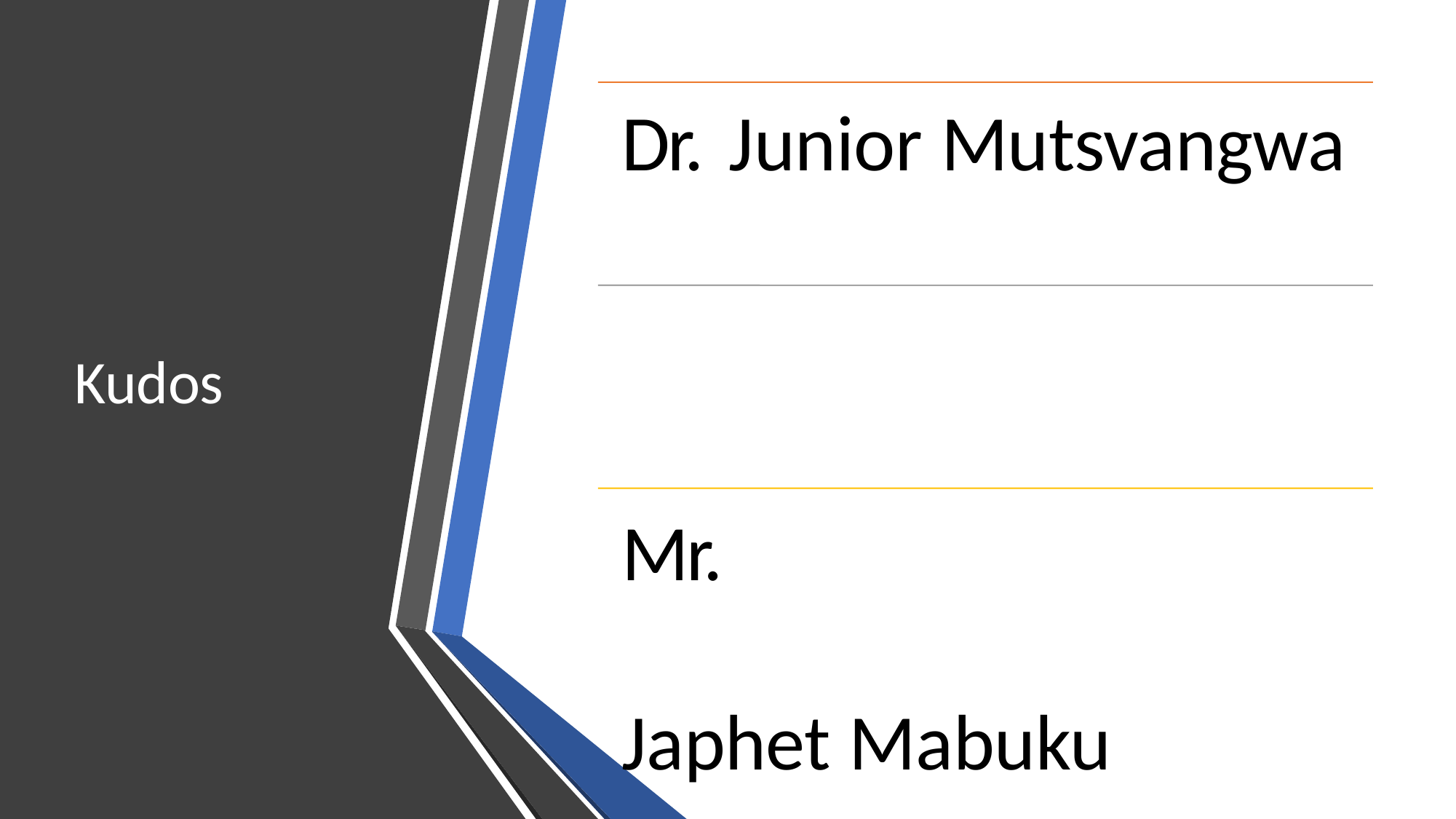

# Dr.	Junior Mutsvangwa

Kudos

Mr.	Japhet Mabuku